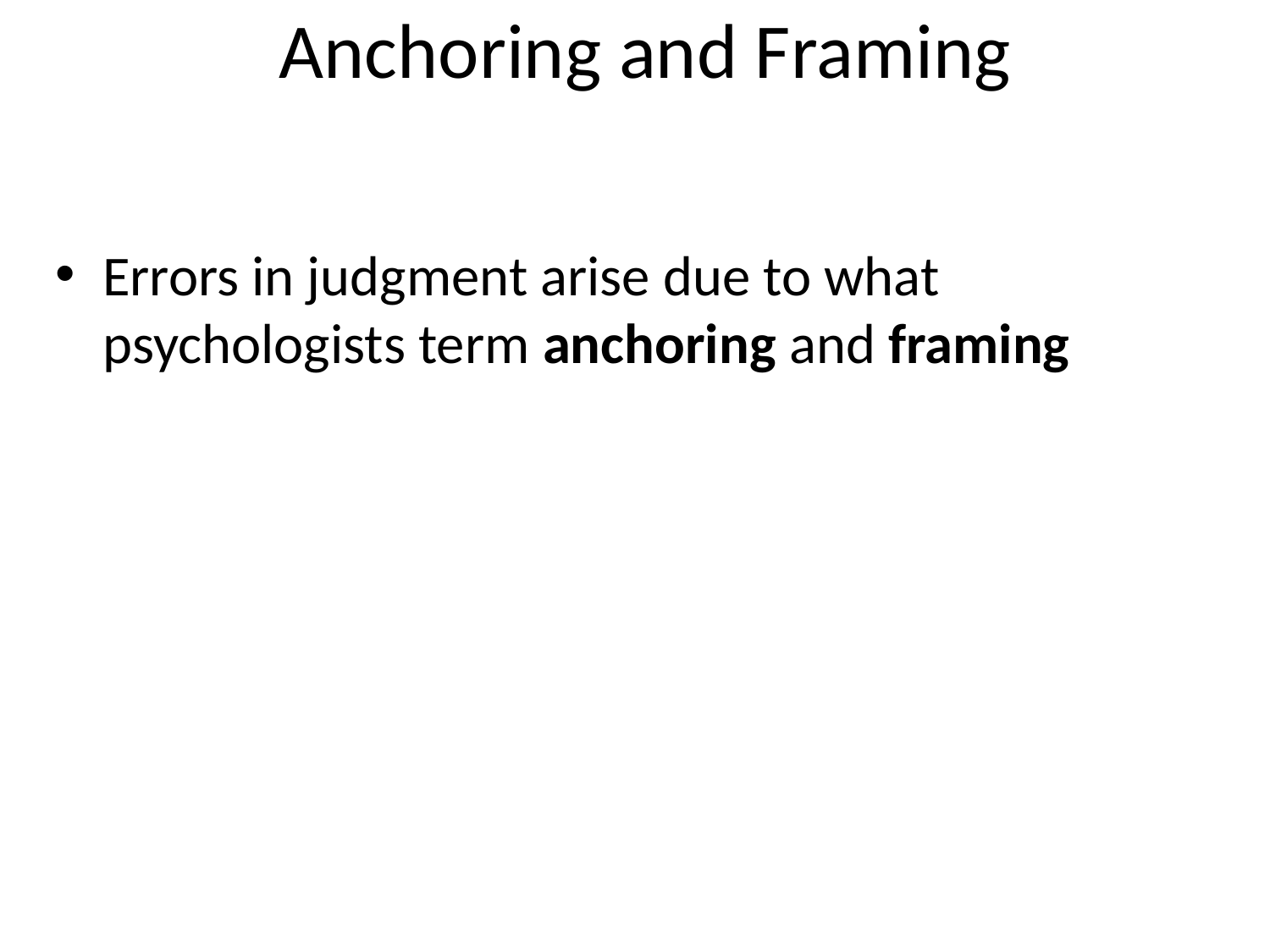

# Anchoring and Framing
Errors in judgment arise due to what psychologists term anchoring and framing